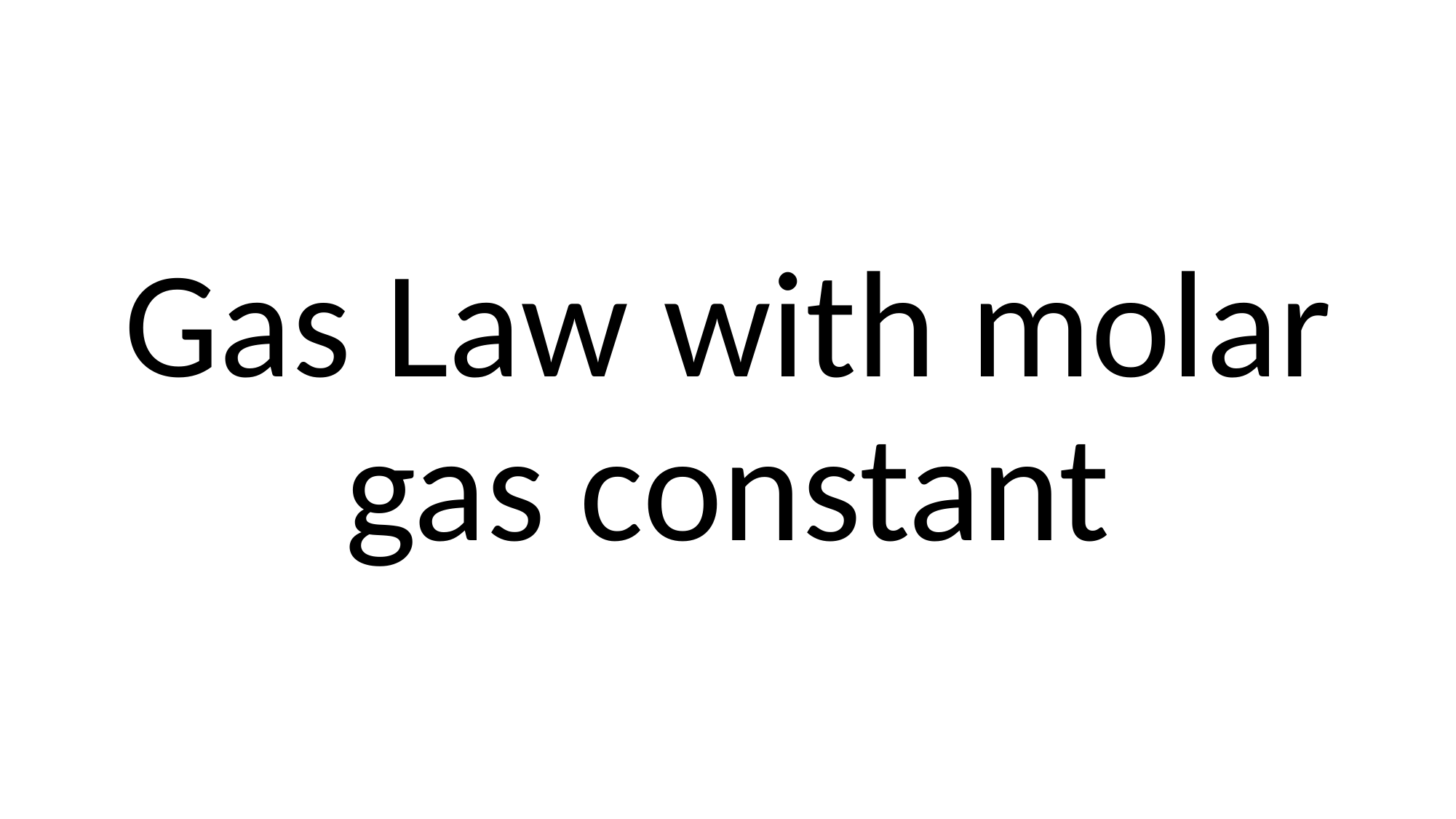

# Gas Law with molar gas constant